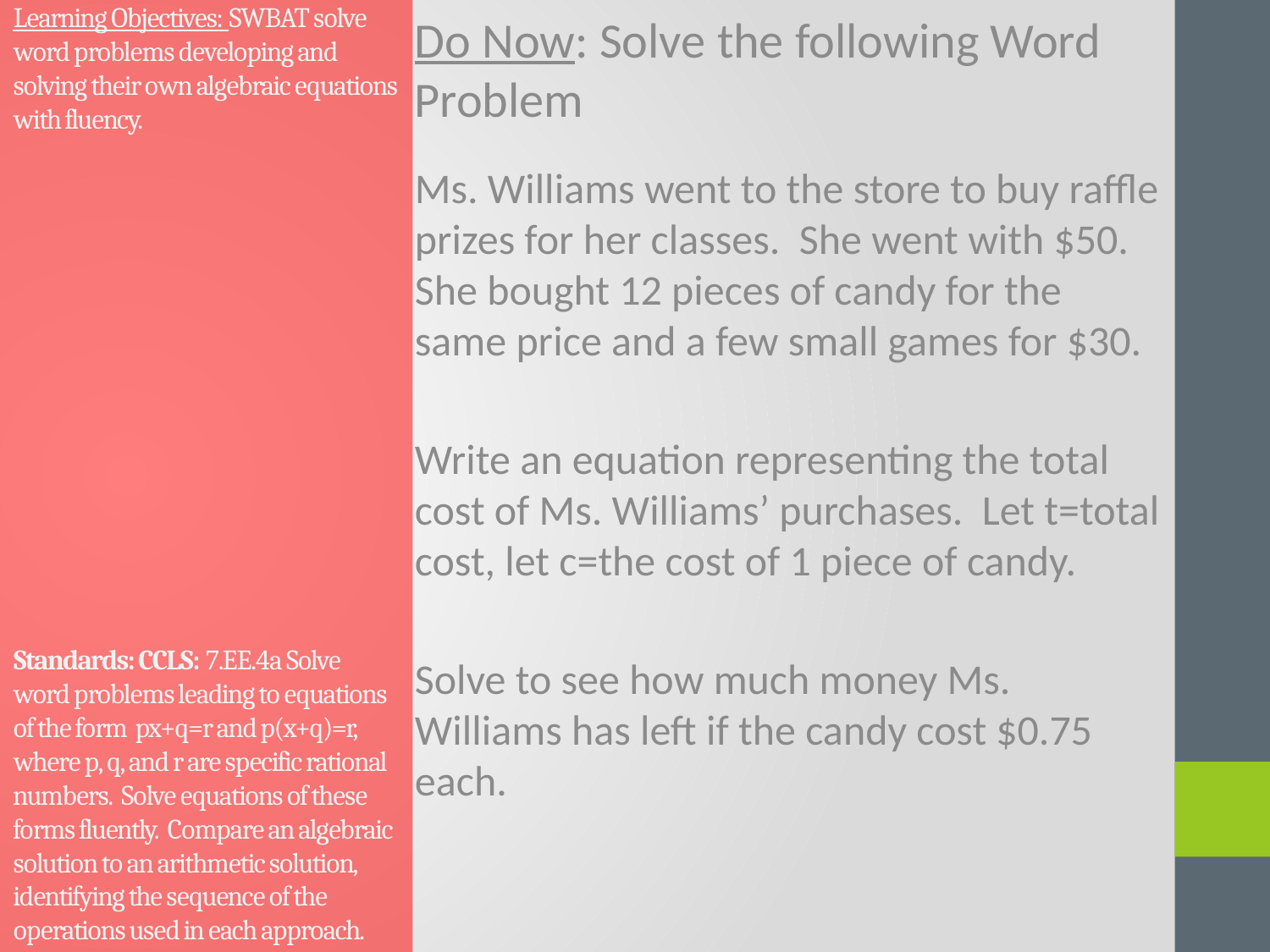

# Learning Objectives: SWBAT solve word problems developing and solving their own algebraic equations with fluency. Standards: CCLS: 7.EE.4a Solve word problems leading to equations of the form  px+q=r and p(x+q)=r, where p, q, and r are specific rational numbers.  Solve equations of these forms fluently.  Compare an algebraic solution to an arithmetic solution, identifying the sequence of the operations used in each approach.
Do Now: Solve the following Word Problem

Ms. Williams went to the store to buy raffle prizes for her classes.  She went with $50.  She bought 12 pieces of candy for the same price and a few small games for $30.

Write an equation representing the total cost of Ms. Williams’ purchases.  Let t=total cost, let c=the cost of 1 piece of candy.

Solve to see how much money Ms. Williams has left if the candy cost $0.75 each.